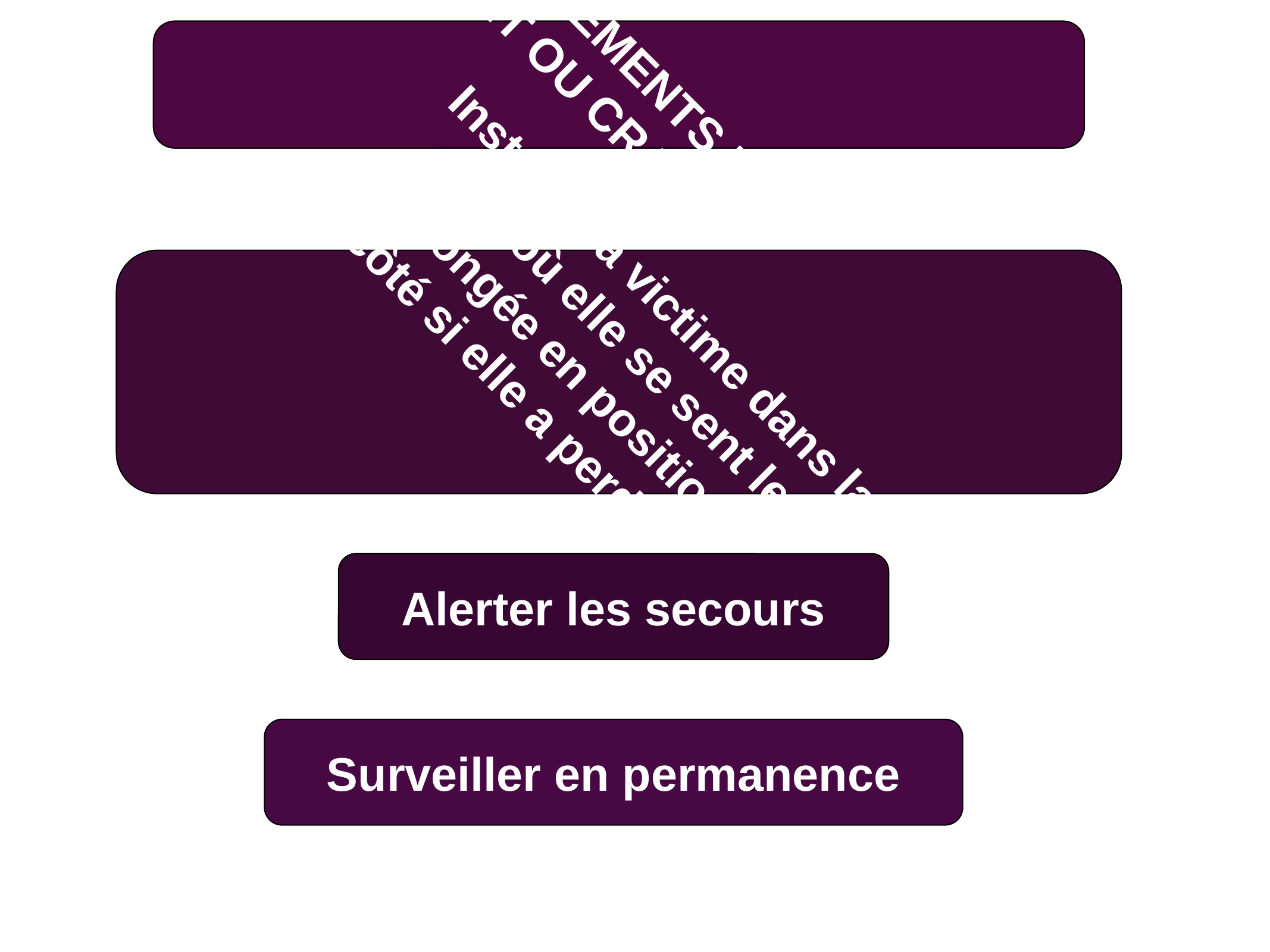

LES SAIGNEMENTS PAR LA BOUCHE
(VOMIT OU CRACHE DU SANG)

Installer la victime dans la position:
où elle se sent le mieux
allongée en position stable sur le
côté si elle a perdu connaissance

Alerter les secours

Surveiller en permanence